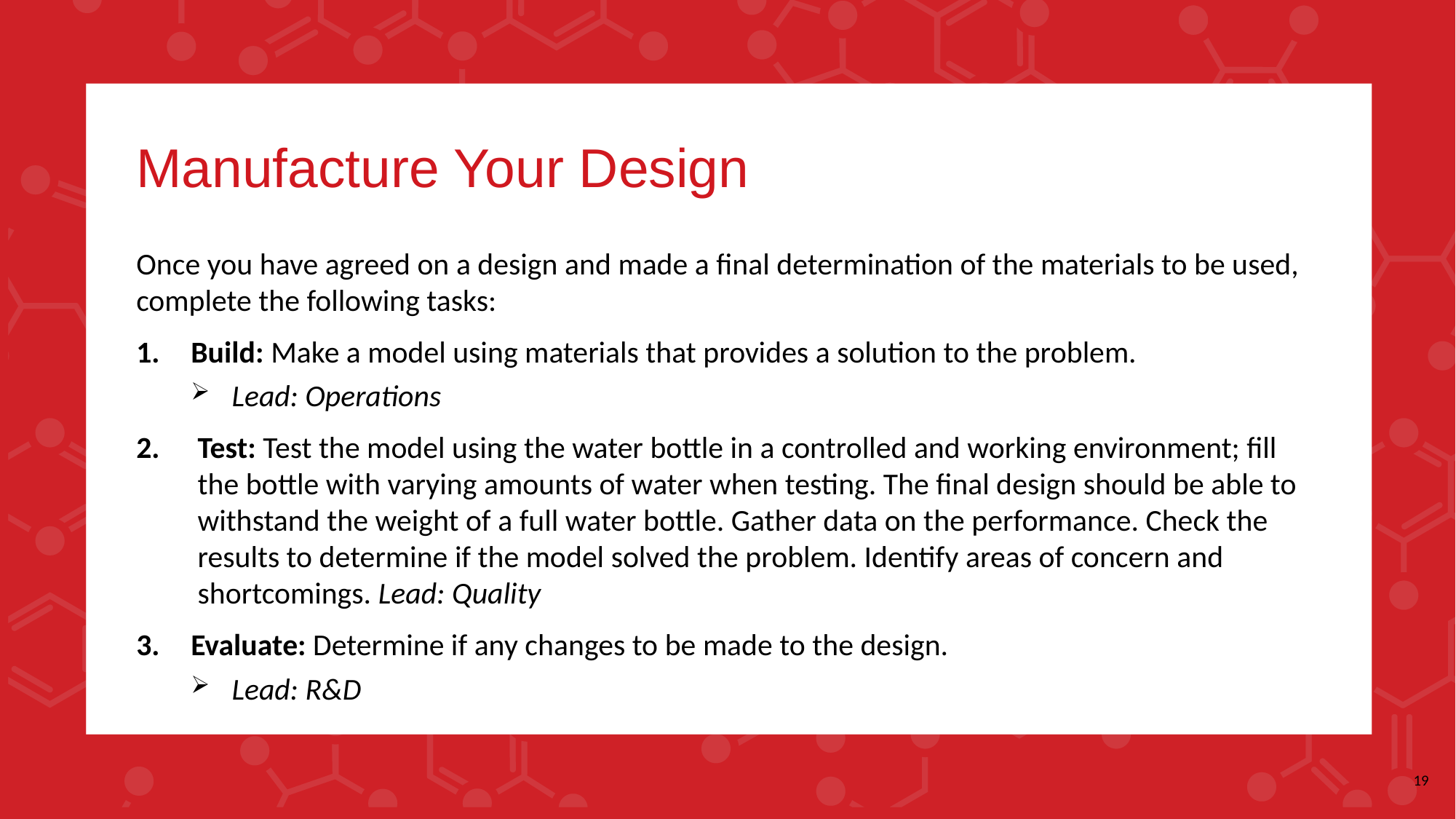

# Manufacture Your Design
Once you have agreed on a design and made a final determination of the materials to be used, complete the following tasks:
Build: Make a model using materials that provides a solution to the problem.
Lead: Operations
Test: Test the model using the water bottle in a controlled and working environment; fill the bottle with varying amounts of water when testing. The final design should be able to withstand the weight of a full water bottle. Gather data on the performance. Check the results to determine if the model solved the problem. Identify areas of concern and shortcomings. Lead: Quality
Evaluate: Determine if any changes to be made to the design.
Lead: R&D